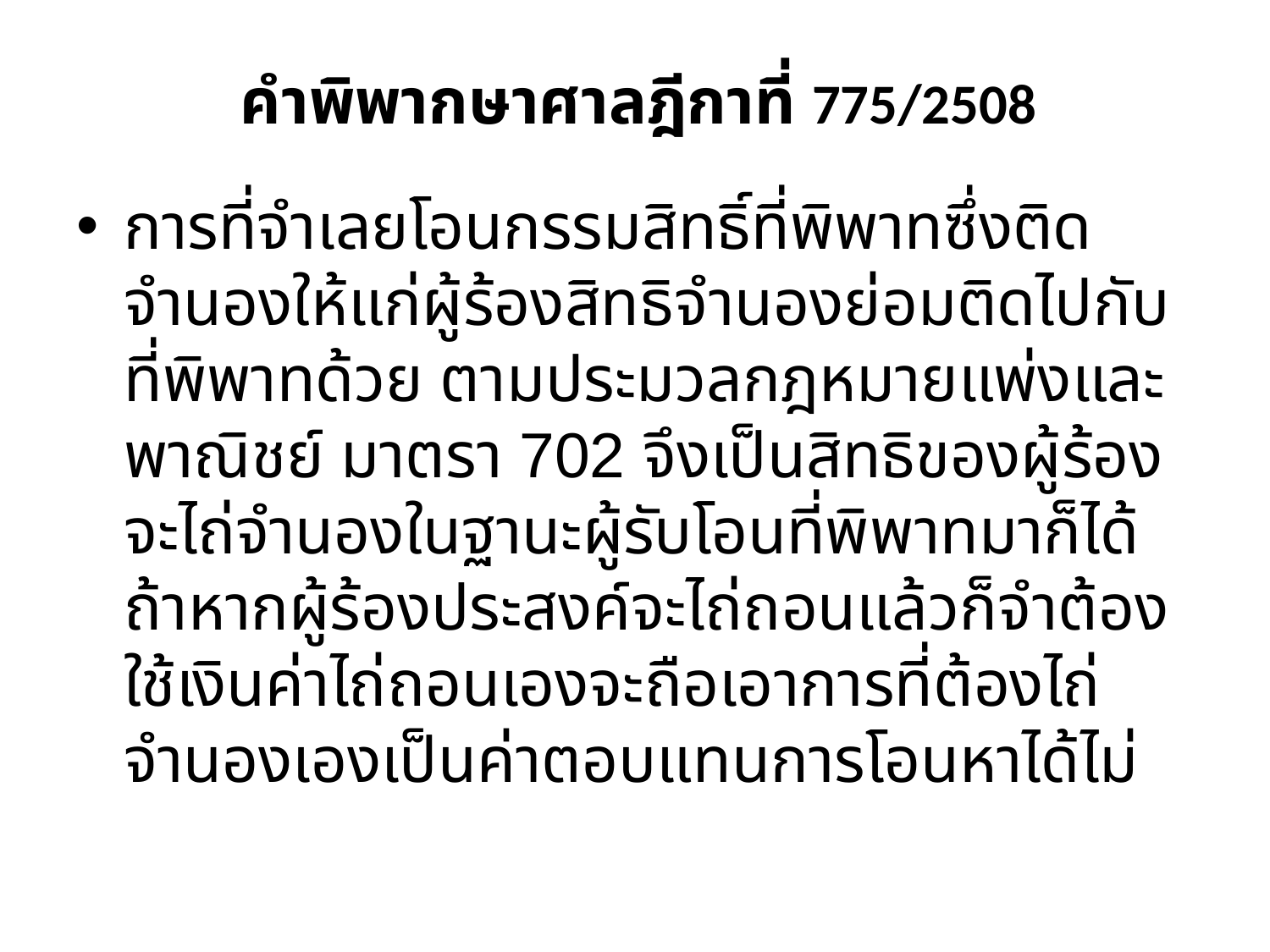

# คำพิพากษาศาลฎีกาที่ 775/2508
การที่จำเลยโอนกรรมสิทธิ์ที่พิพาทซึ่งติดจำนองให้แก่ผู้ร้องสิทธิจำนองย่อมติดไปกับที่พิพาทด้วย ตามประมวลกฎหมายแพ่งและพาณิชย์ มาตรา 702 จึงเป็นสิทธิของผู้ร้องจะไถ่จำนองในฐานะผู้รับโอนที่พิพาทมาก็ได้ ถ้าหากผู้ร้องประสงค์จะไถ่ถอนแล้วก็จำต้องใช้เงินค่าไถ่ถอนเองจะถือเอาการที่ต้องไถ่จำนองเองเป็นค่าตอบแทนการโอนหาได้ไม่